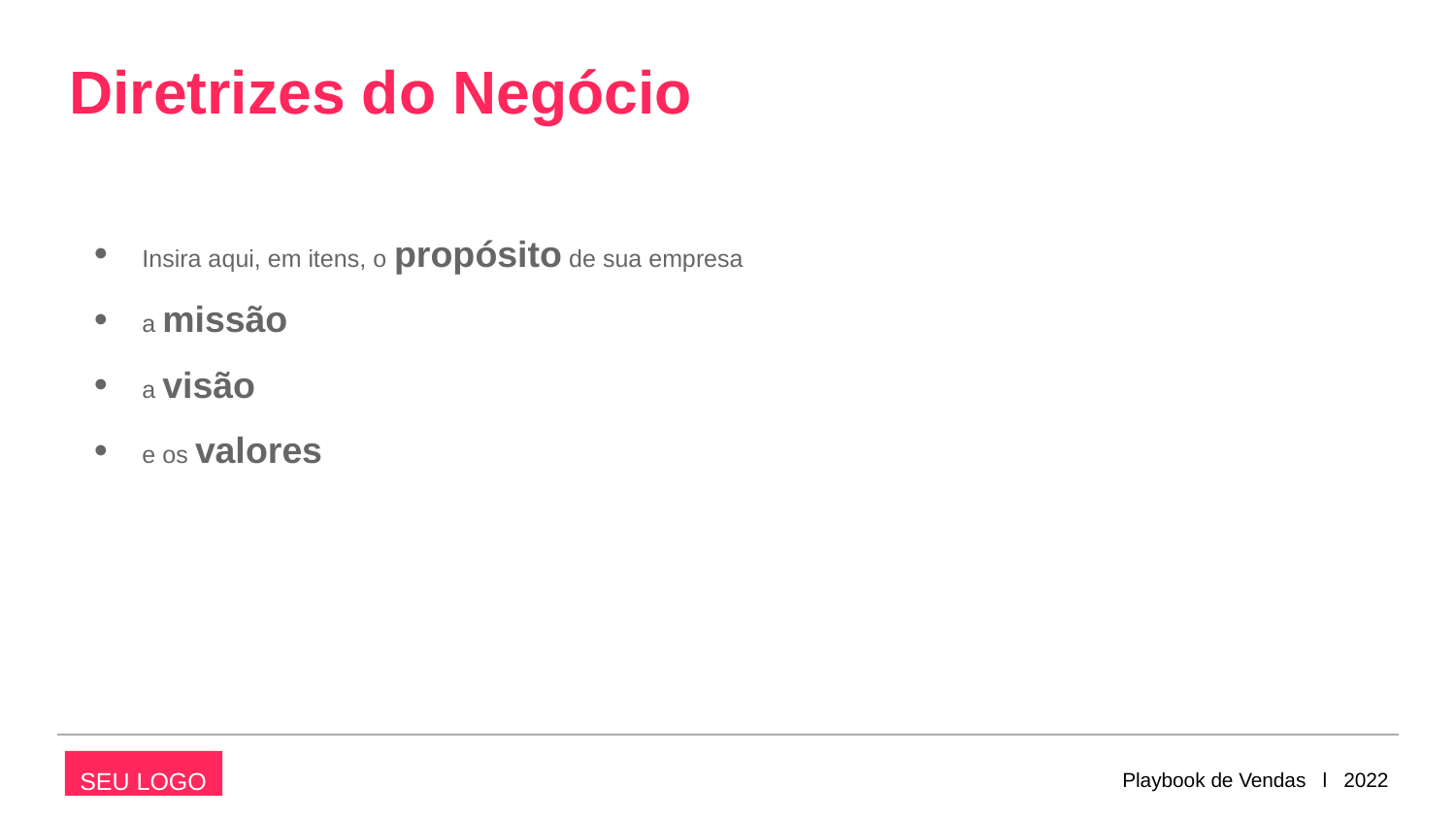

Diretrizes do Negócio
Insira aqui, em itens, o propósito de sua empresa
a missão
a visão
e os valores

Playbook de Vendas   l   2022
SEU LOGO